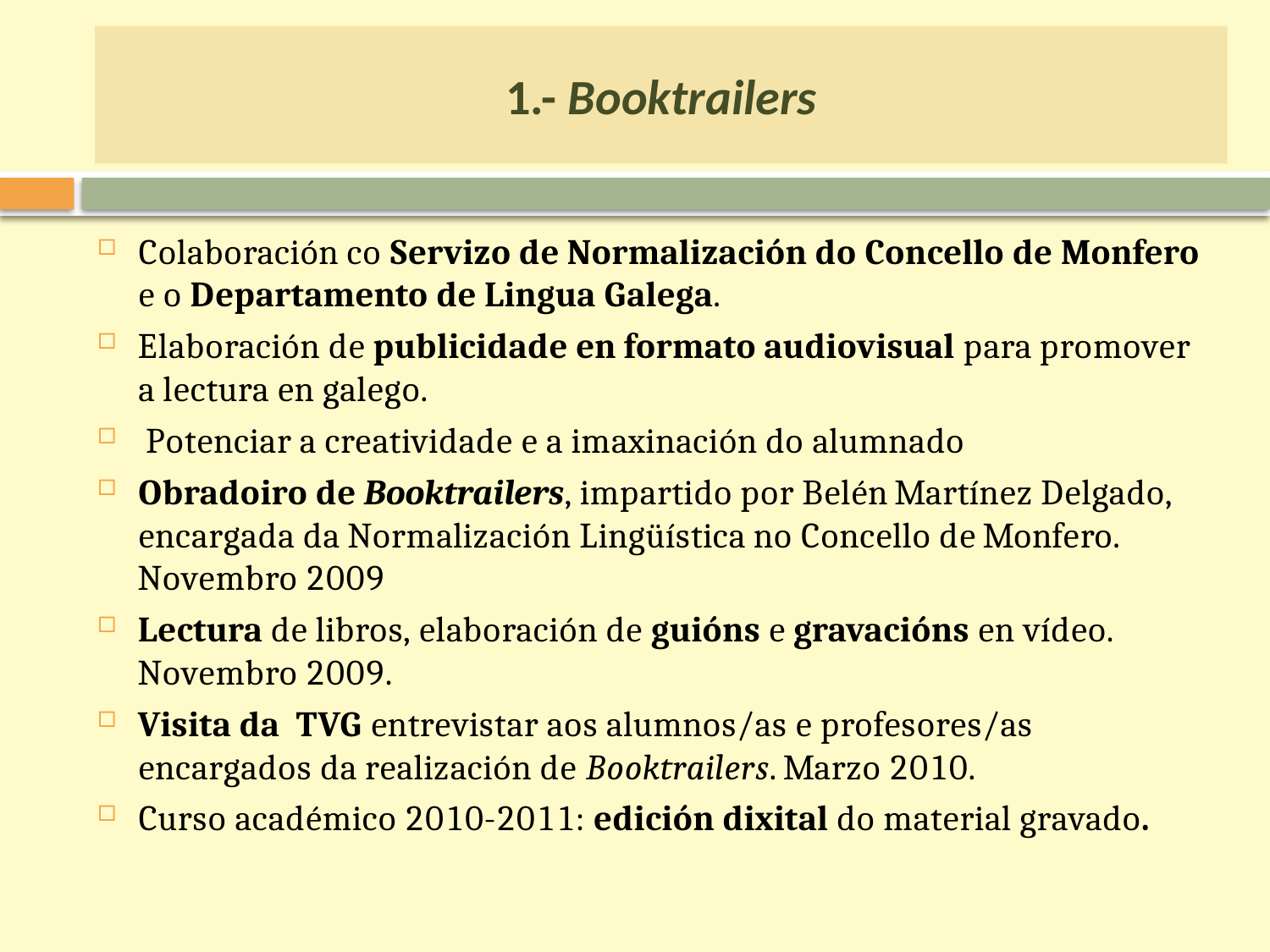

# 1.- Booktrailers
Colaboración co Servizo de Normalización do Concello de Monfero e o Departamento de Lingua Galega.
Elaboración de publicidade en formato audiovisual para promover a lectura en galego.
 Potenciar a creatividade e a imaxinación do alumnado
Obradoiro de Booktrailers, impartido por Belén Martínez Delgado, encargada da Normalización Lingüística no Concello de Monfero. Novembro 2009
Lectura de libros, elaboración de guións e gravacións en vídeo. Novembro 2009.
Visita da  TVG entrevistar aos alumnos/as e profesores/as encargados da realización de Booktrailers. Marzo 2010.
Curso académico 2010-2011: edición dixital do material gravado.